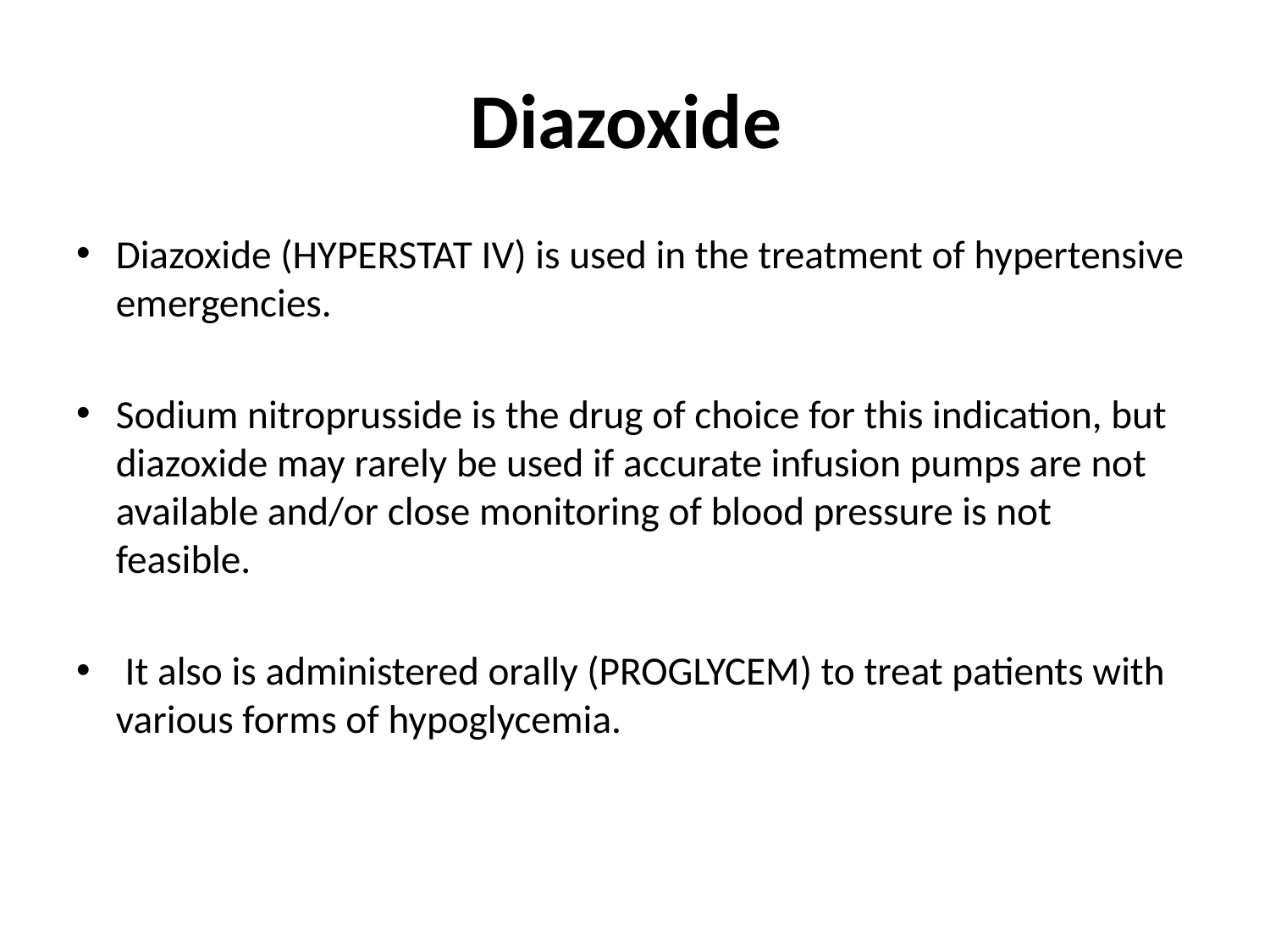

# Diazoxide
Diazoxide (HYPERSTAT IV) is used in the treatment of hypertensive emergencies.

Sodium nitroprusside is the drug of choice for this indication, but diazoxide may rarely be used if accurate infusion pumps are not available and/or close monitoring of blood pressure is not feasible.

 It also is administered orally (PROGLYCEM) to treat patients with various forms of hypoglycemia.